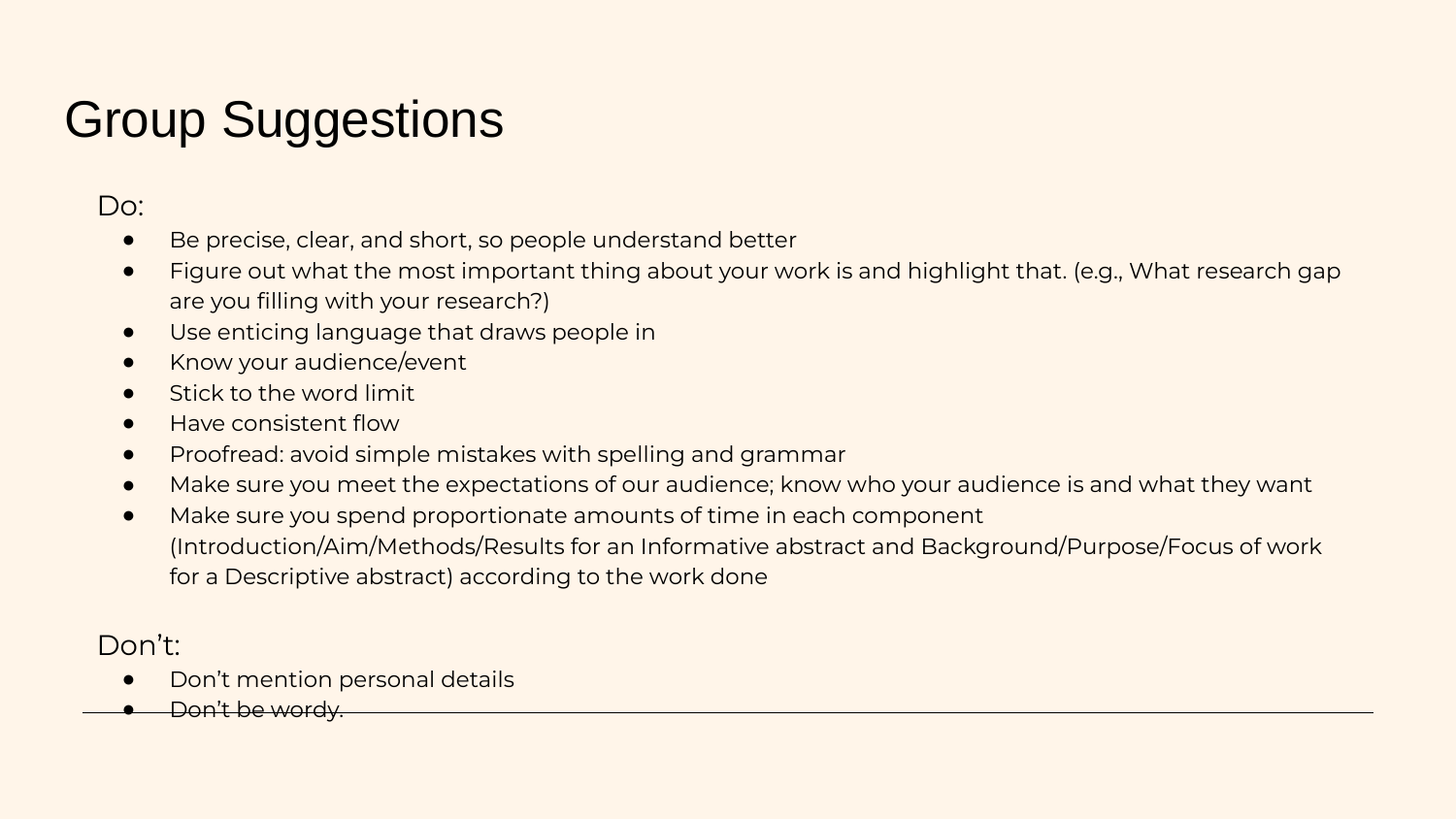

# Group Suggestions
Do:
Be precise, clear, and short, so people understand better
Figure out what the most important thing about your work is and highlight that. (e.g., What research gap are you filling with your research?)
Use enticing language that draws people in
Know your audience/event
Stick to the word limit
Have consistent flow
Proofread: avoid simple mistakes with spelling and grammar
Make sure you meet the expectations of our audience; know who your audience is and what they want
Make sure you spend proportionate amounts of time in each component (Introduction/Aim/Methods/Results for an Informative abstract and Background/Purpose/Focus of work for a Descriptive abstract) according to the work done

Don’t:
Don’t mention personal details
Don’t be wordy.